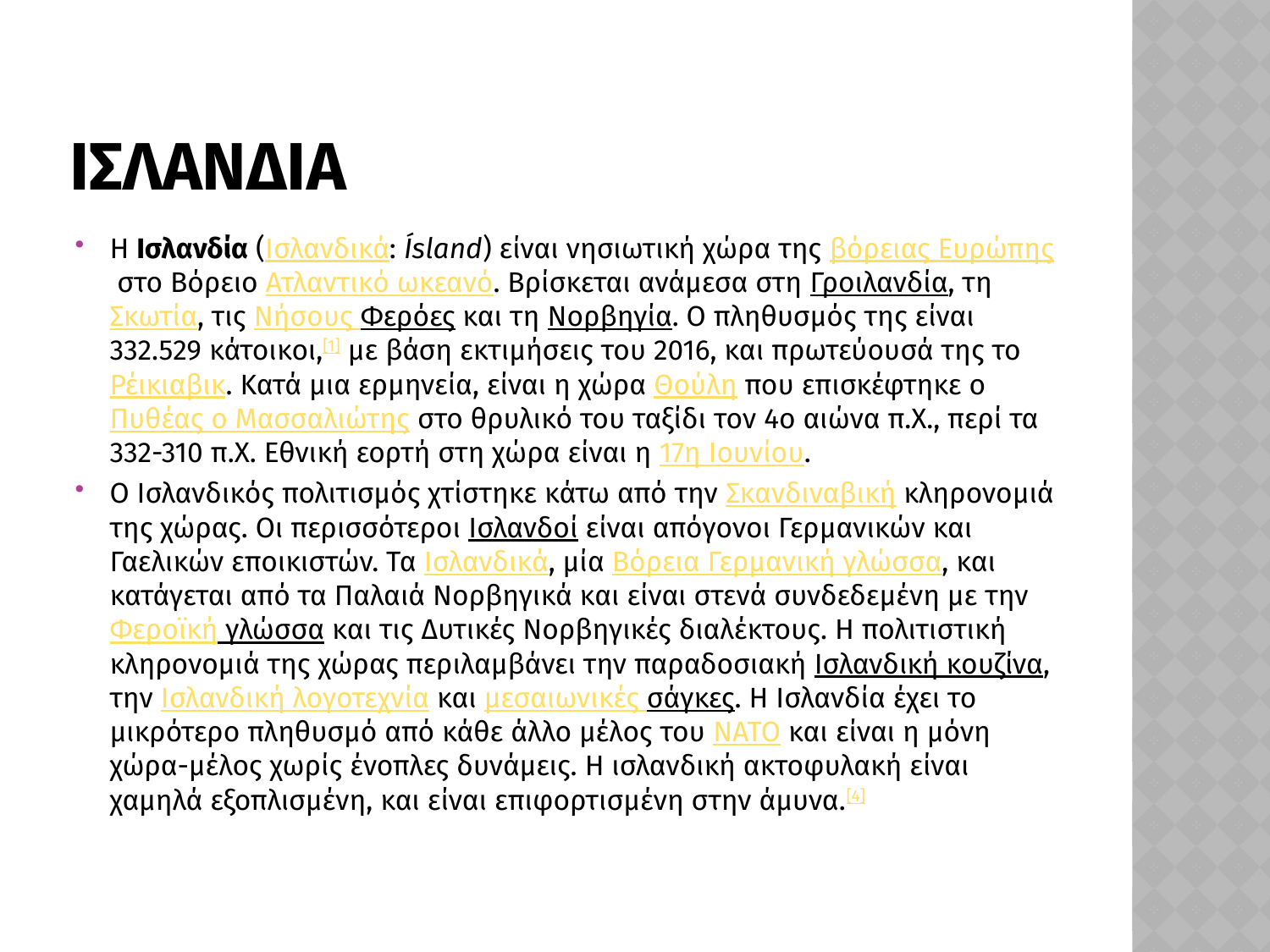

# ΙΣΛΑΝΔΙΑ
Η Ισλανδία (Ισλανδικά: Ísland) είναι νησιωτική χώρα της βόρειας Ευρώπης στο Βόρειο Ατλαντικό ωκεανό. Βρίσκεται ανάμεσα στη Γροιλανδία, τη Σκωτία, τις Νήσους Φερόες και τη Νορβηγία. Ο πληθυσμός της είναι 332.529 κάτοικοι,[1] με βάση εκτιμήσεις του 2016, και πρωτεύουσά της το Ρέικιαβικ. Κατά μια ερμηνεία, είναι η χώρα Θούλη που επισκέφτηκε ο Πυθέας ο Μασσαλιώτης στο θρυλικό του ταξίδι τον 4ο αιώνα π.Χ., περί τα 332-310 π.Χ. Εθνική εορτή στη χώρα είναι η 17η Ιουνίου.
Ο Ισλανδικός πολιτισμός χτίστηκε κάτω από την Σκανδιναβική κληρονομιά της χώρας. Οι περισσότεροι Ισλανδοί είναι απόγονοι Γερμανικών και Γαελικών εποικιστών. Τα Ισλανδικά, μία Βόρεια Γερμανική γλώσσα, και κατάγεται από τα Παλαιά Νορβηγικά και είναι στενά συνδεδεμένη με την Φεροϊκή γλώσσα και τις Δυτικές Νορβηγικές διαλέκτους. Η πολιτιστική κληρονομιά της χώρας περιλαμβάνει την παραδοσιακή Ισλανδική κουζίνα, την Ισλανδική λογοτεχνία και μεσαιωνικές σάγκες. Η Ισλανδία έχει το μικρότερο πληθυσμό από κάθε άλλο μέλος του NATO και είναι η μόνη χώρα-μέλος χωρίς ένοπλες δυνάμεις. Η ισλανδική ακτοφυλακή είναι χαμηλά εξοπλισμένη, και είναι επιφορτισμένη στην άμυνα.[4]